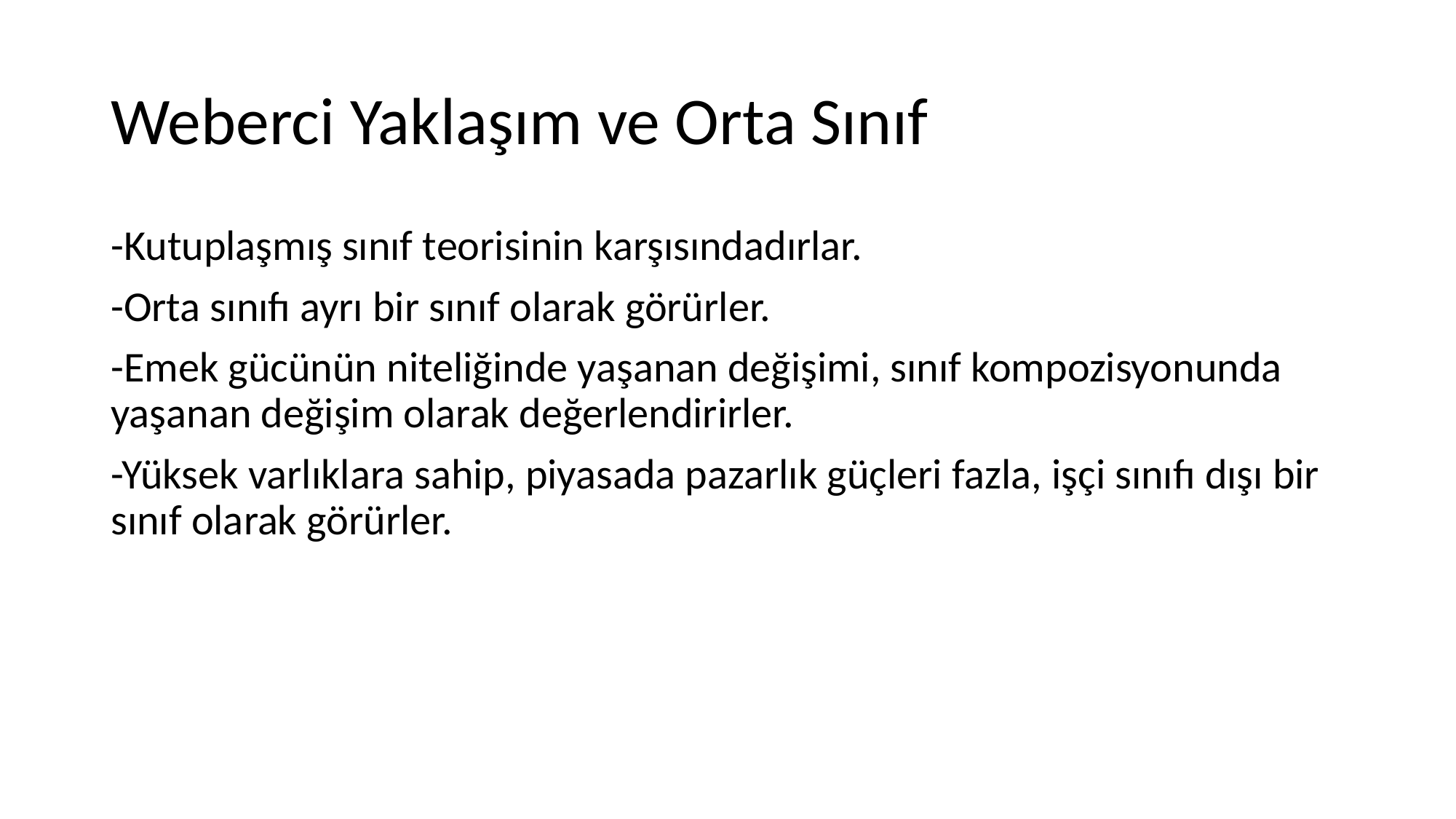

# Weberci Yaklaşım ve Orta Sınıf
-Kutuplaşmış sınıf teorisinin karşısındadırlar.
-Orta sınıfı ayrı bir sınıf olarak görürler.
-Emek gücünün niteliğinde yaşanan değişimi, sınıf kompozisyonunda yaşanan değişim olarak değerlendirirler.
-Yüksek varlıklara sahip, piyasada pazarlık güçleri fazla, işçi sınıfı dışı bir sınıf olarak görürler.